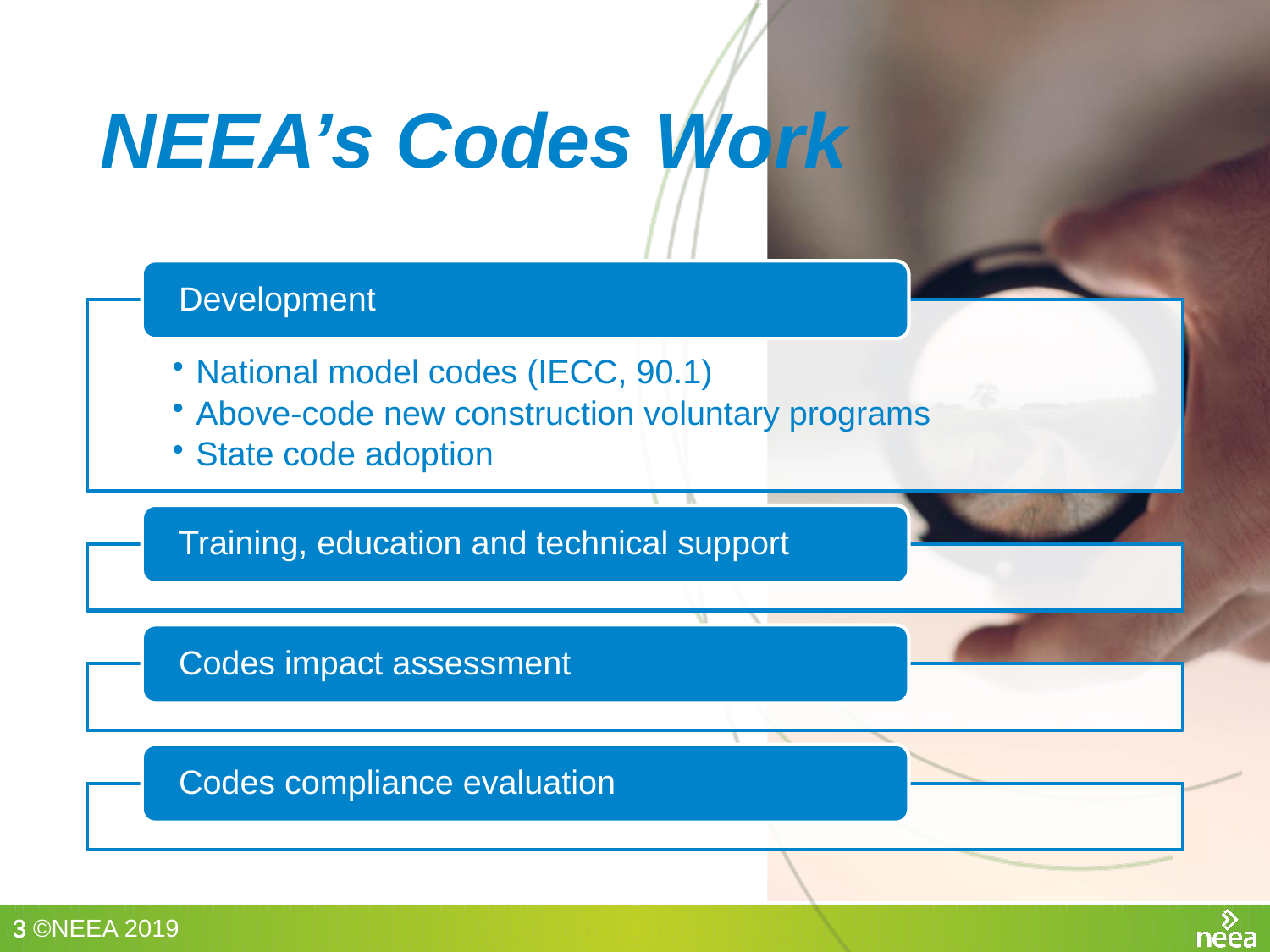

# NEEA’s Codes Work
National model codes (IECC, 90.1)
Above-code new construction voluntary programs
State code adoption
Development
Training, education and technical support
Codes impact assessment
Codes compliance evaluation
3 ©NEEA 2019